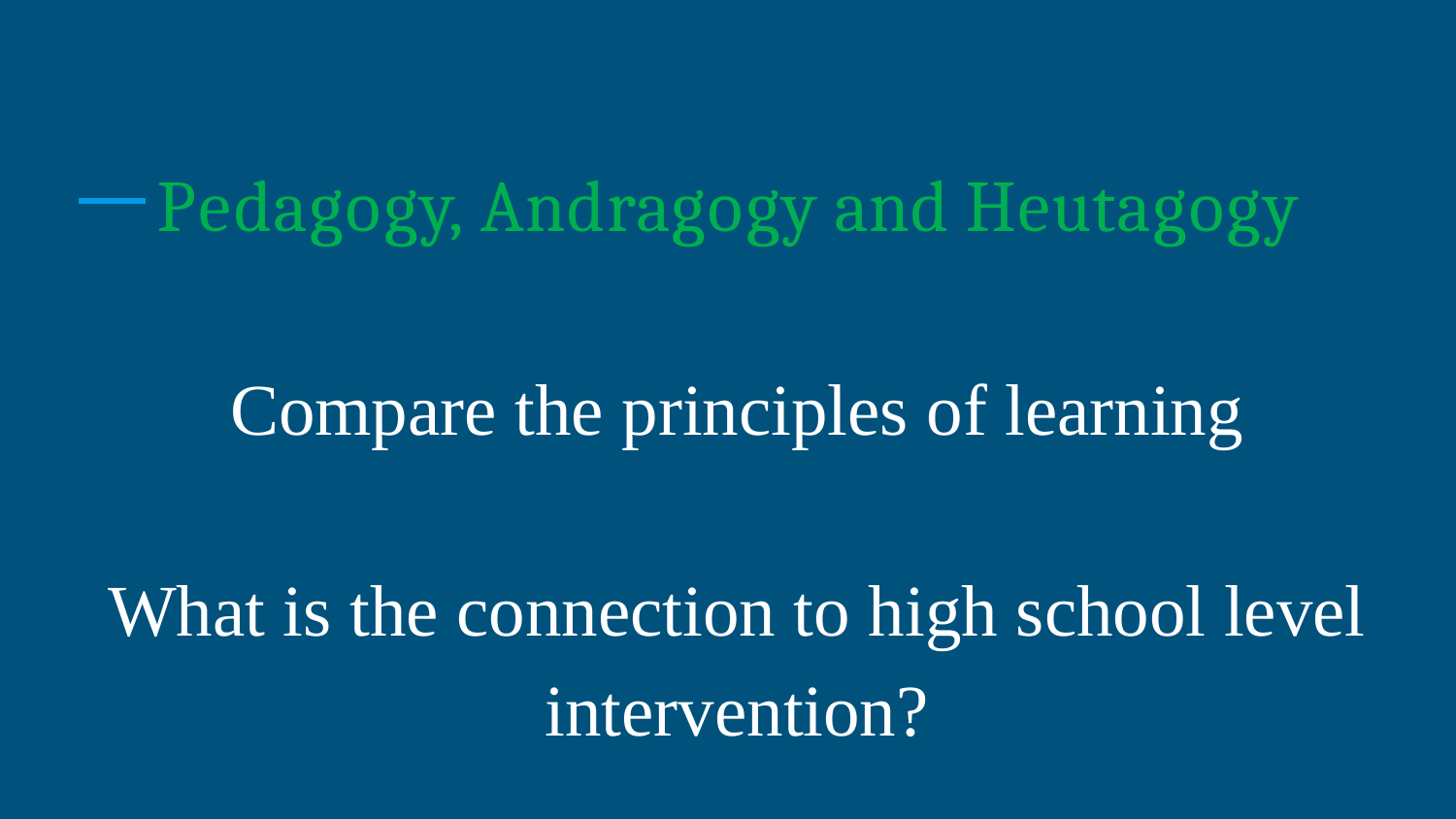

# Pedagogy, Andragogy and Heutagogy

Compare the principles of learning

What is the connection to high school level intervention?